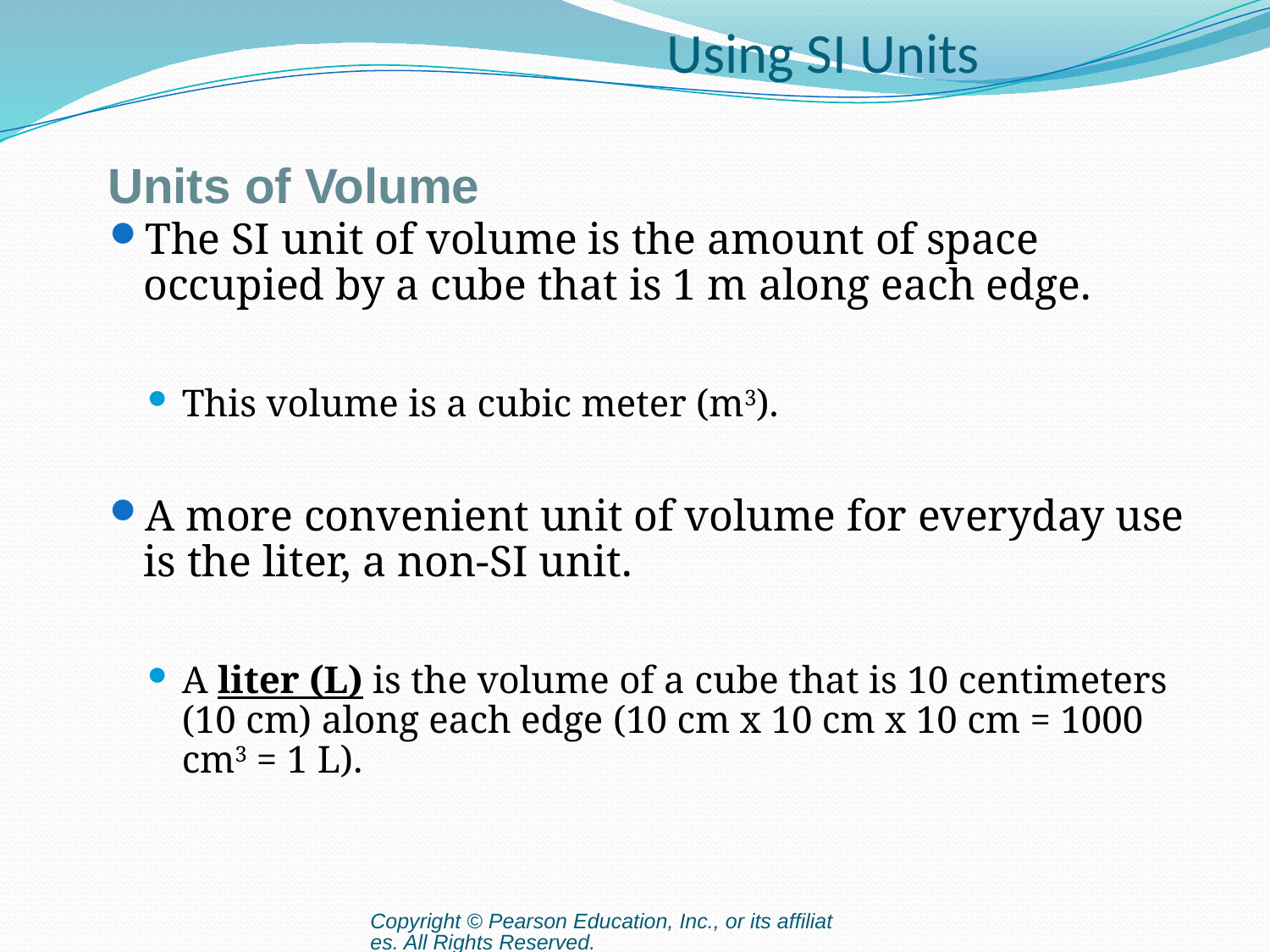

# Using SI Units
Units of Volume
The SI unit of volume is the amount of space occupied by a cube that is 1 m along each edge.

This volume is a cubic meter (m3).

A more convenient unit of volume for everyday use is the liter, a non-SI unit.

A liter (L) is the volume of a cube that is 10 centimeters (10 cm) along each edge (10 cm x 10 cm x 10 cm = 1000 cm3 = 1 L).
Copyright © Pearson Education, Inc., or its affiliates. All Rights Reserved.